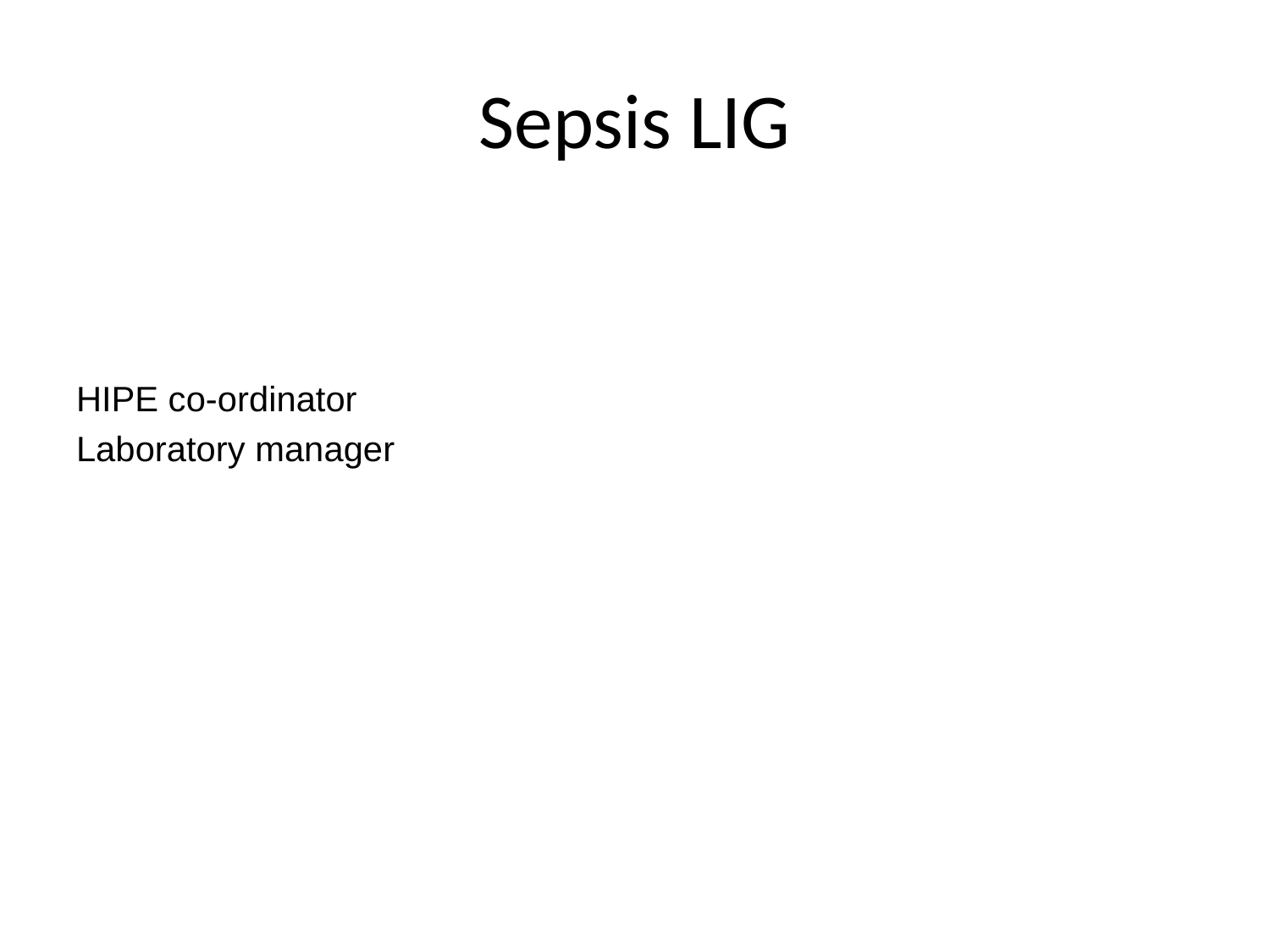

# Sepsis LIG

HIPE co-ordinator
Laboratory manager